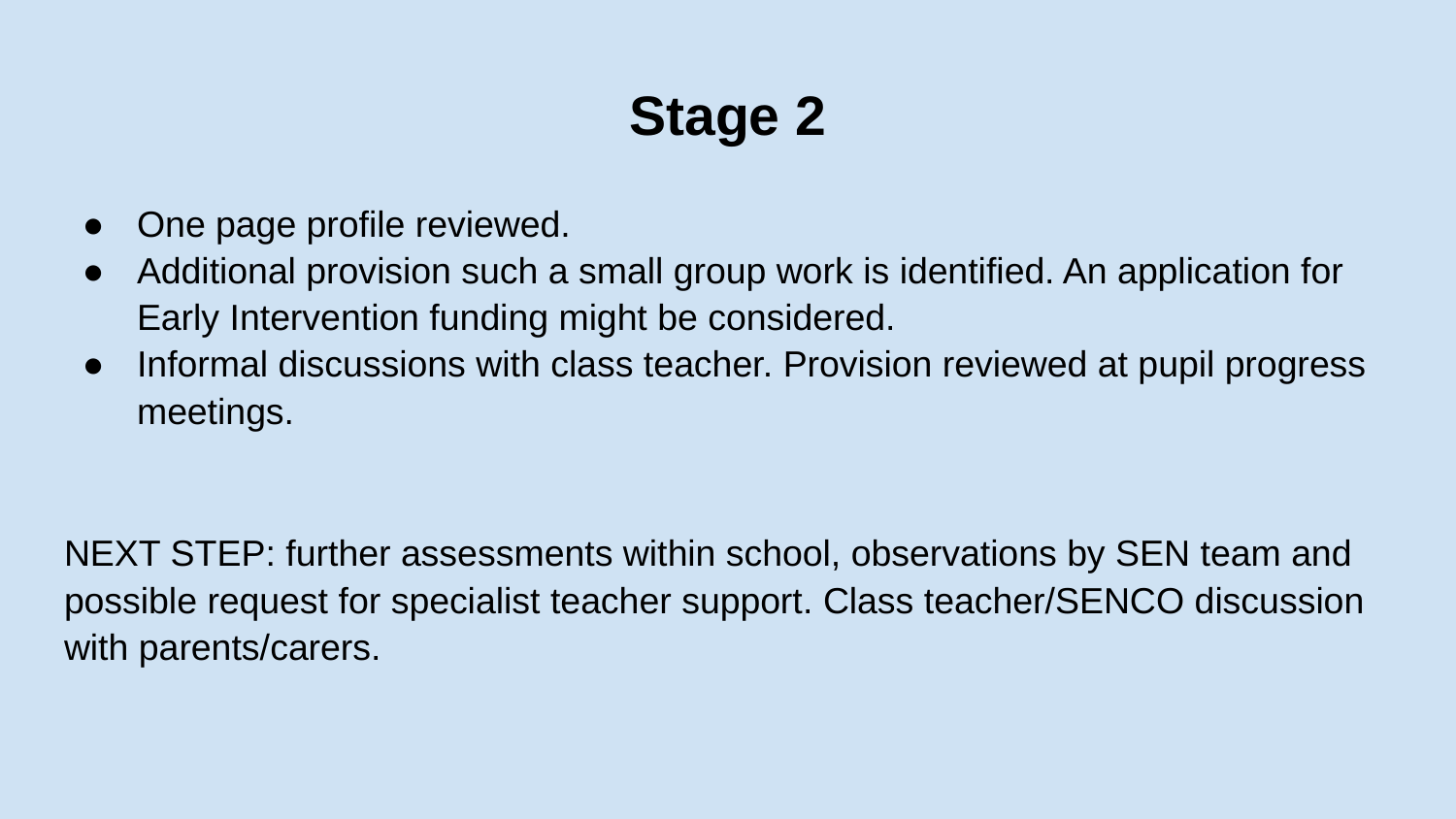

# Stage 2
One page profile reviewed.
Additional provision such a small group work is identified. An application for Early Intervention funding might be considered.
Informal discussions with class teacher. Provision reviewed at pupil progress meetings.

NEXT STEP: further assessments within school, observations by SEN team and possible request for specialist teacher support. Class teacher/SENCO discussion with parents/carers.